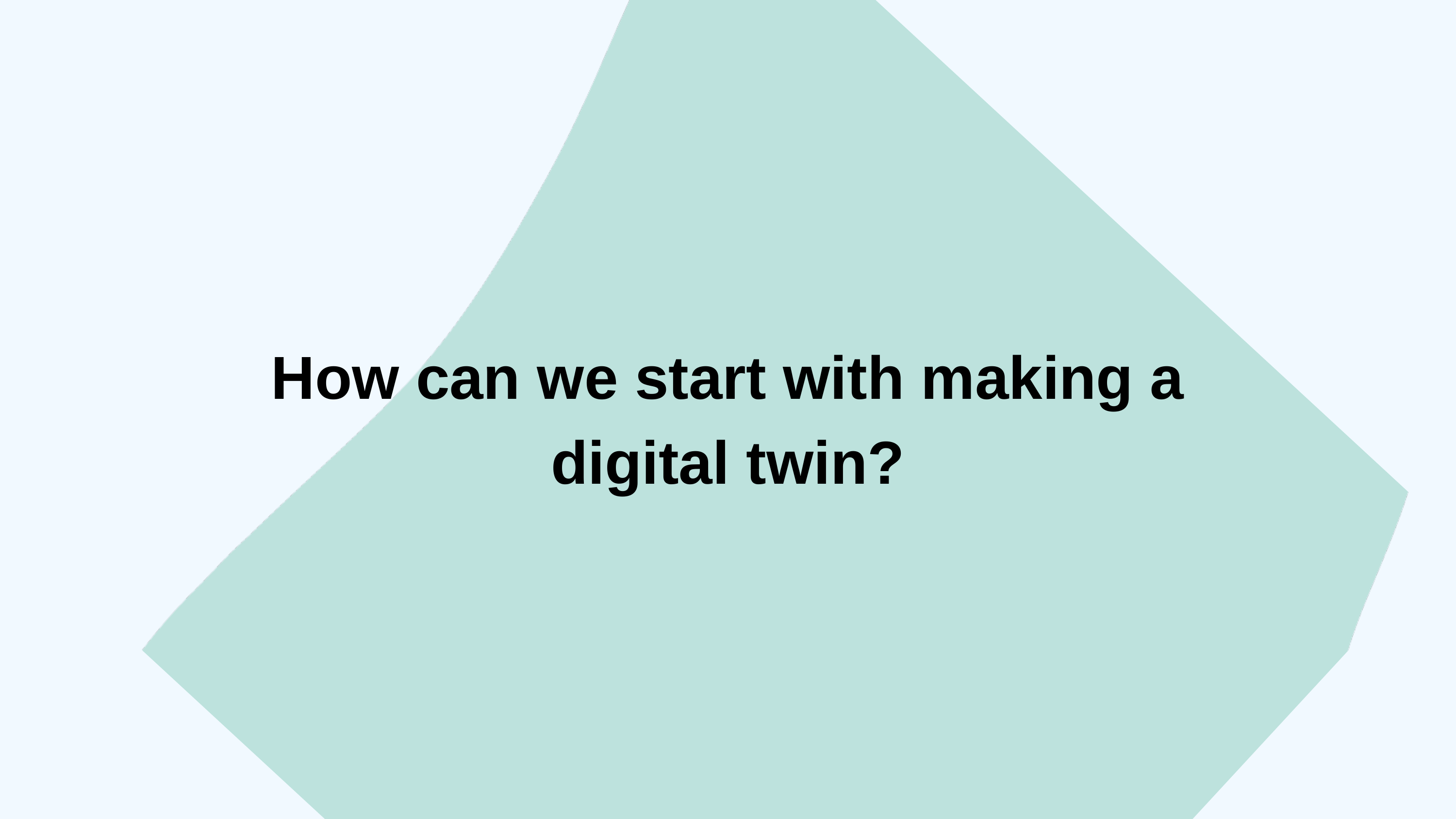

How can we start with making a digital twin?